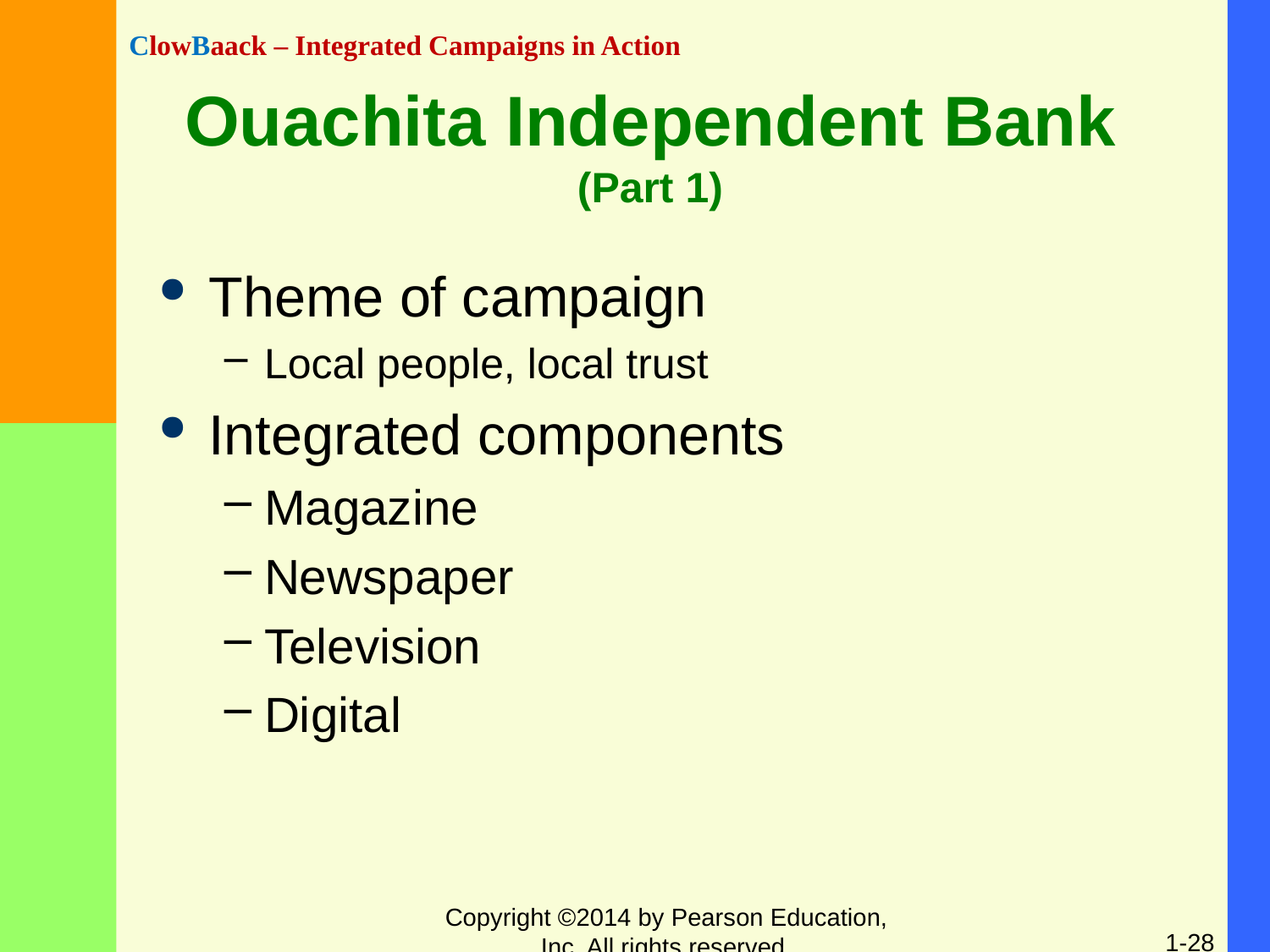

ClowBaack – Integrated Campaigns in Action
# Ouachita Independent Bank (Part 1)
Theme of campaign
Local people, local trust
Integrated components
Magazine
Newspaper
Television
Digital

Copyright ©2014 by Pearson Education, Inc. All rights reserved.
1-28